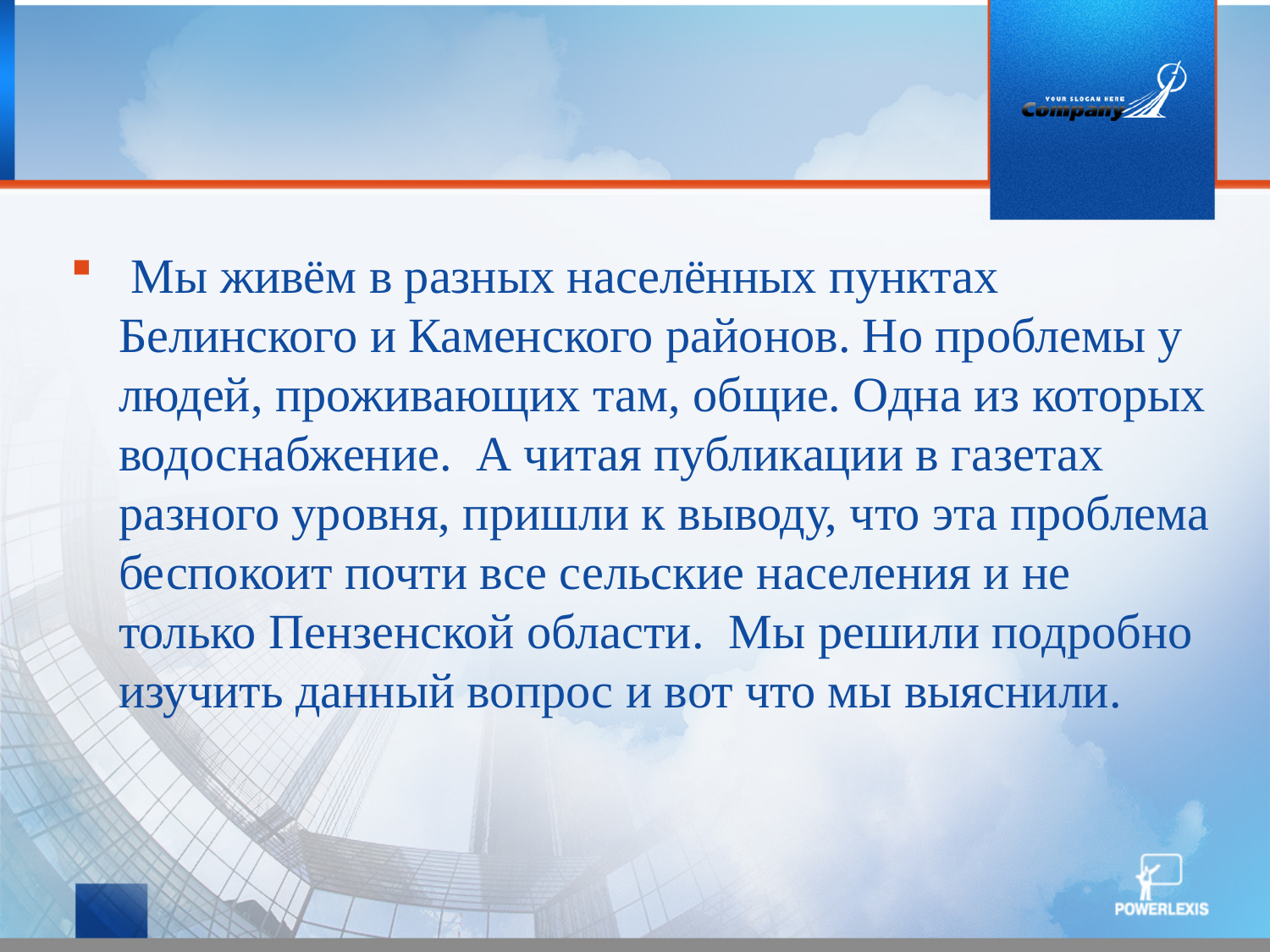

Мы живём в разных населённых пунктах Белинского и Каменского районов. Но проблемы у людей, проживающих там, общие. Одна из которых водоснабжение.  А читая публикации в газетах разного уровня, пришли к выводу, что эта проблема беспокоит почти все сельские населения и не только Пензенской области.  Мы решили подробно изучить данный вопрос и вот что мы выяснили.